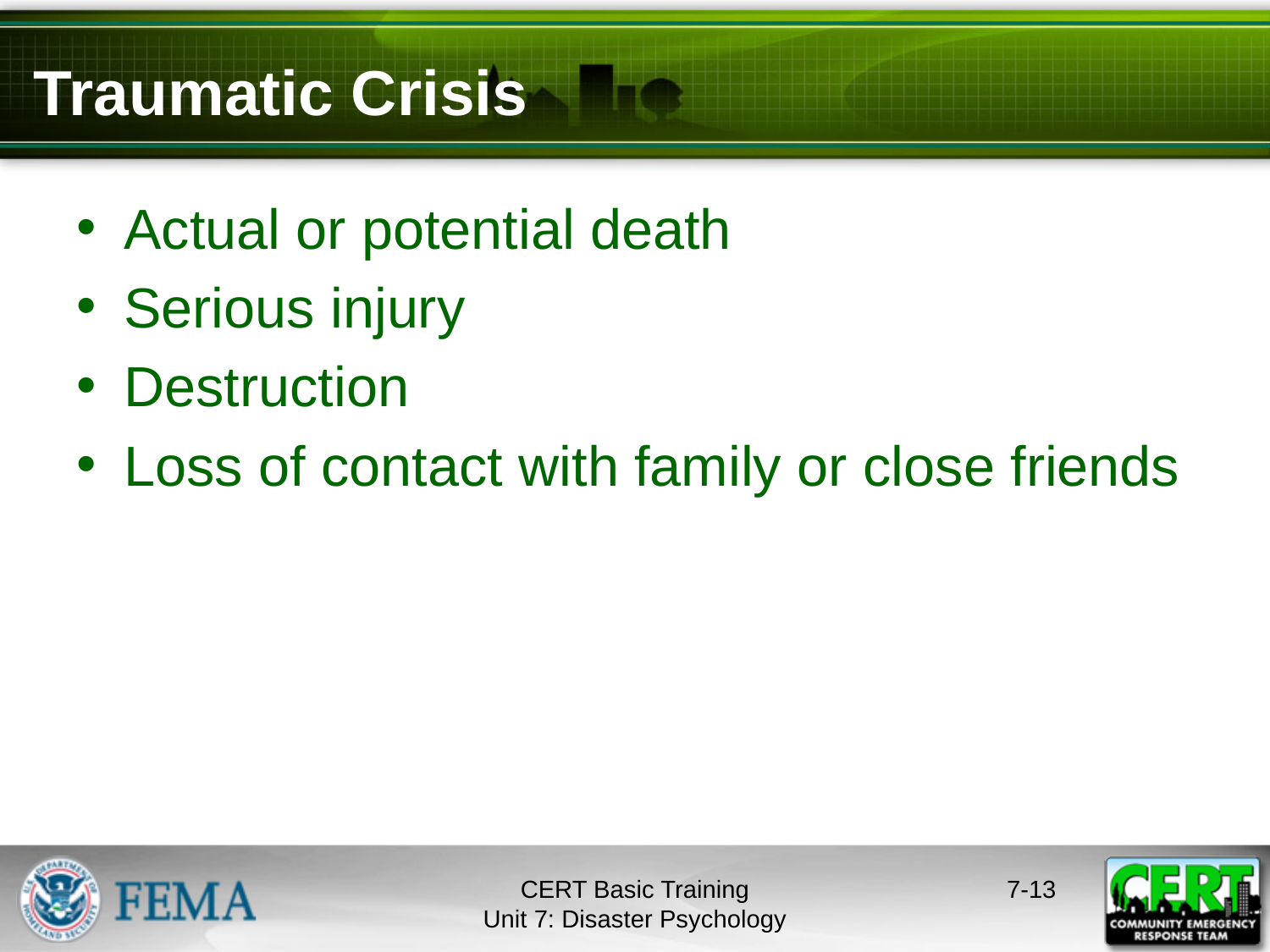

# Traumatic Crisis
Actual or potential death
Serious injury
Destruction
Loss of contact with family or close friends
CERT Basic Training
Unit 7: Disaster Psychology
7-13